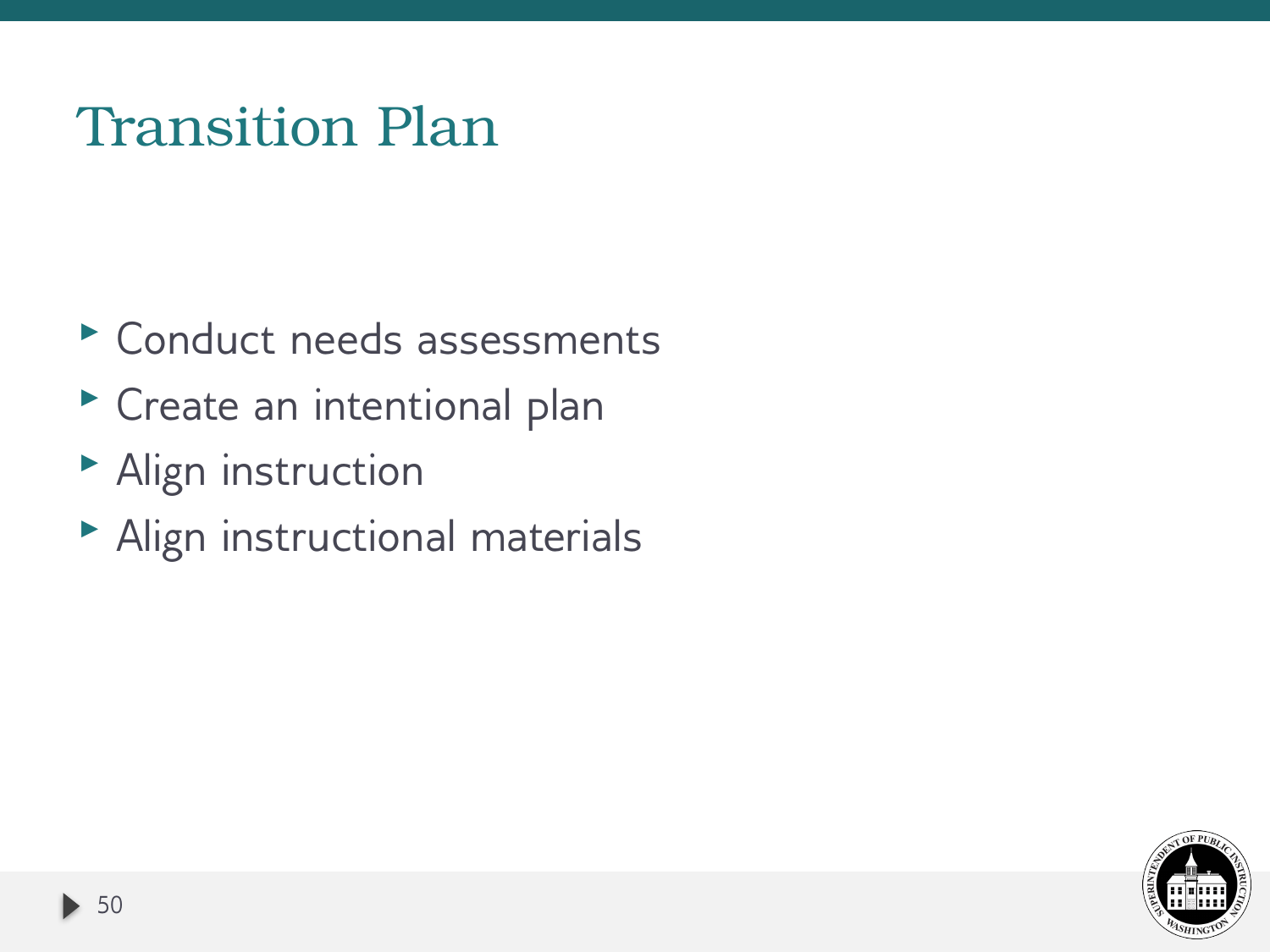

# Transition Plan

Conduct needs assessments
Create an intentional plan
Align instruction
Align instructional materials
50